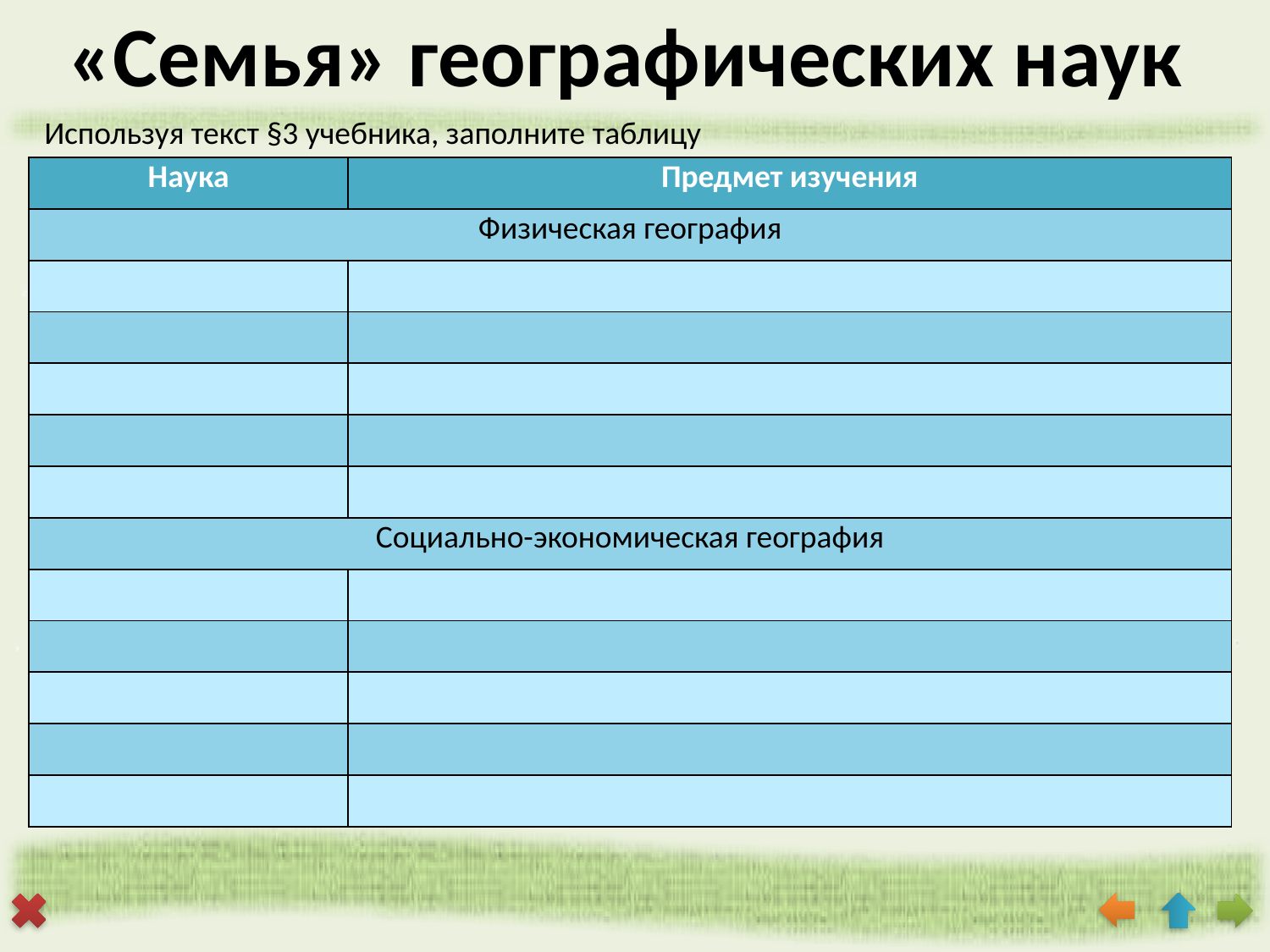

# «Семья» географических наук
Используя текст ­­§3 учебника, заполните таблицу
| Наука | Предмет изучения |
| --- | --- |
| Физическая география |  |
|  |  |
|  |  |
|  |  |
|  |  |
|  |  |
| Социально-экономическая география |  |
|  |  |
|  |  |
|  |  |
|  |  |
|  |  |